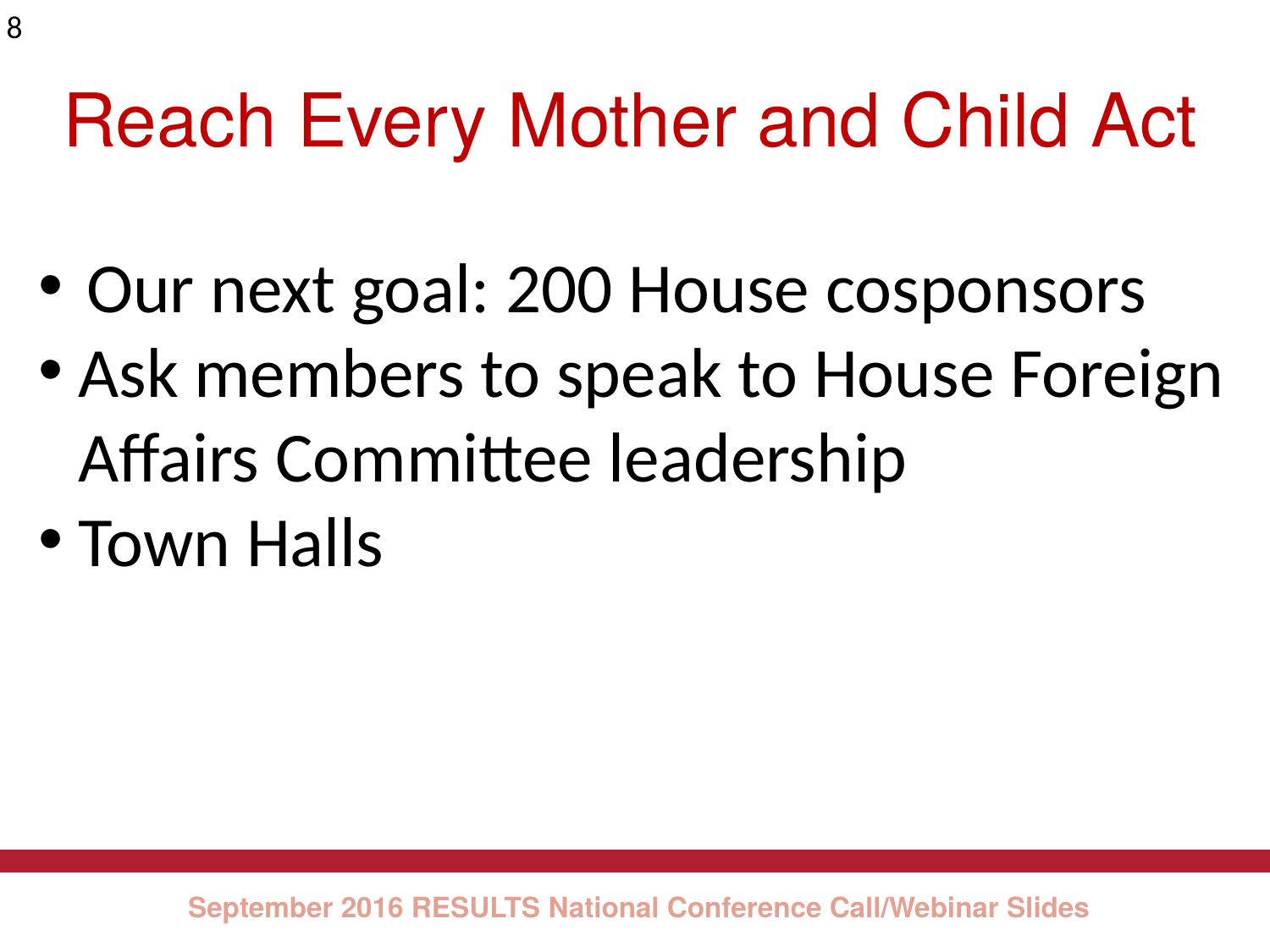

8
# Reach Every Mother and Child Act
Our next goal: 200 House cosponsors
Ask members to speak to House Foreign Affairs Committee leadership
Town Halls
 September 2016 RESULTS National Conference Call/Webinar Slides